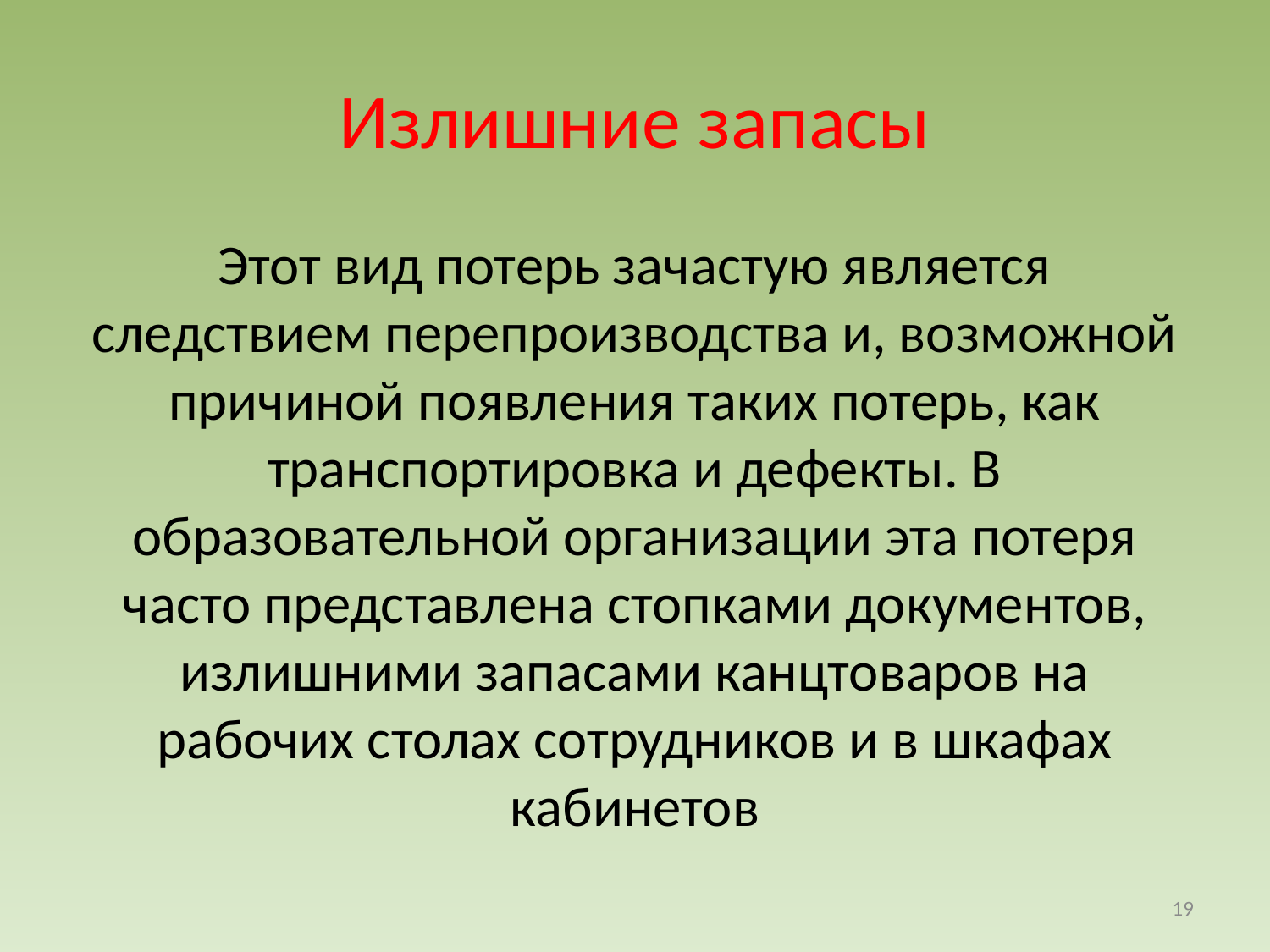

# Излишние запасы
Этот вид потерь зачастую является следствием перепроизводства и, возможной причиной появления таких потерь, как транспортировка и дефекты. В образовательной организации эта потеря часто представлена стопками документов, излишними запасами канцтоваров на рабочих столах сотрудников и в шкафах кабинетов
19